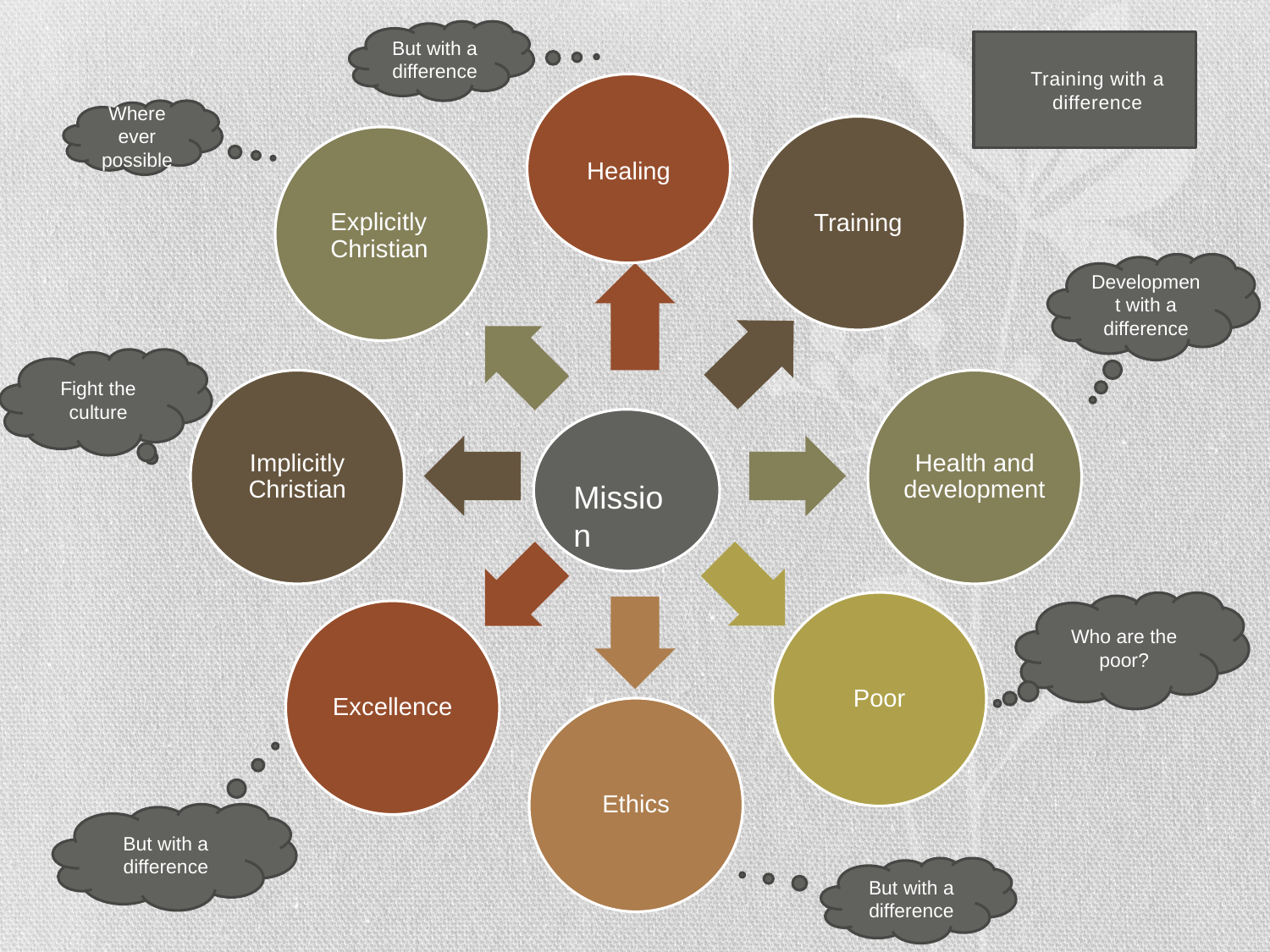

But with a difference
#
Training with a difference

Healing
Where ever possible

Training

Explicitly Christian

Development with a difference

Fight the culture

Implicitly Christian

Health and development

Mission

Poor
Who are the poor?

Excellence

Ethics
But with a difference
But with a difference